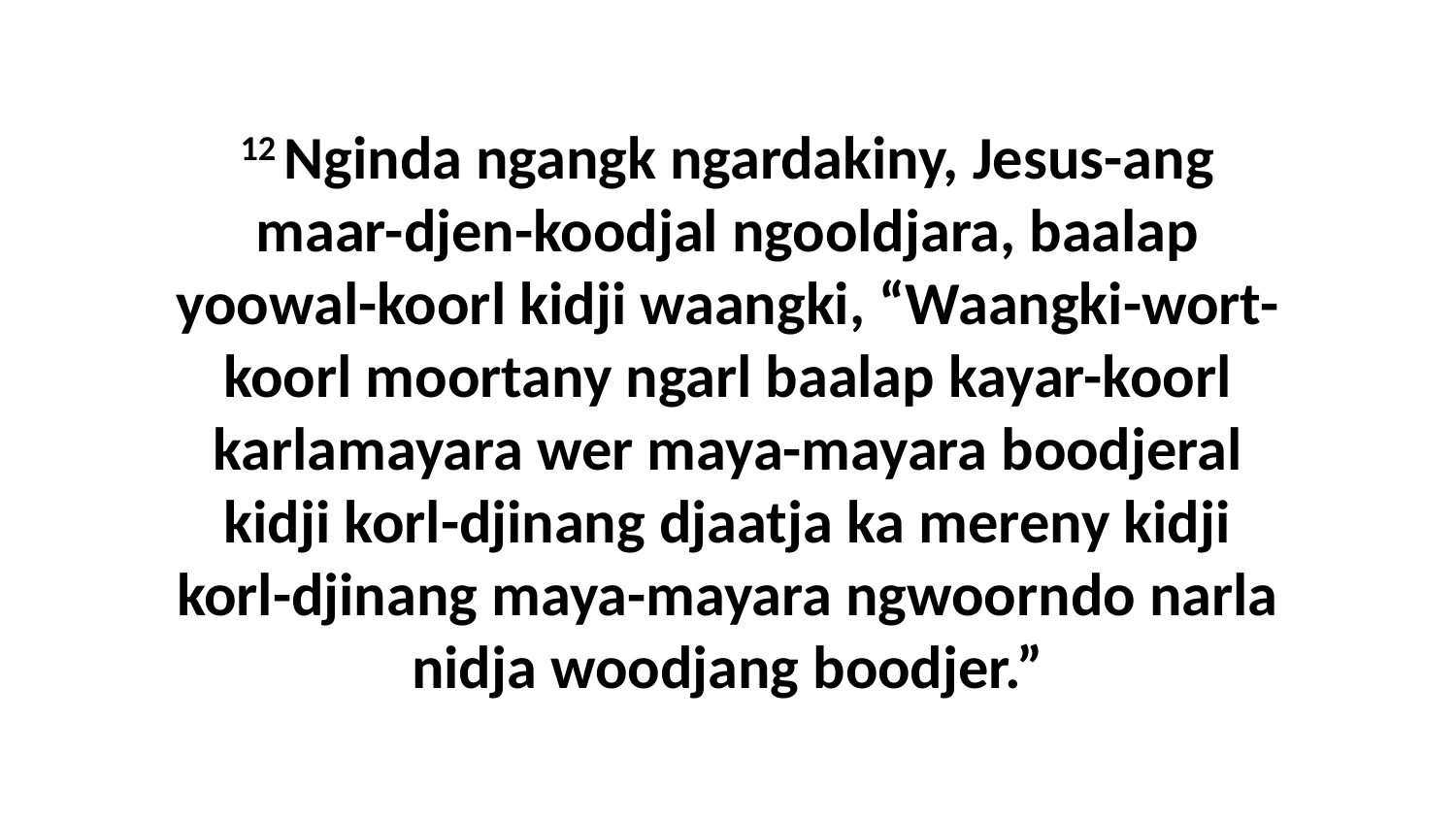

12 Nginda ngangk ngardakiny, Jesus-ang maar-djen-koodjal ngooldjara, baalap yoowal-koorl kidji waangki, “Waangki-wort-koorl moortany ngarl baalap kayar-koorl karlamayara wer maya-mayara boodjeral kidji korl-djinang djaatja ka mereny kidji korl-djinang maya-mayara ngwoorndo narla nidja woodjang boodjer.”